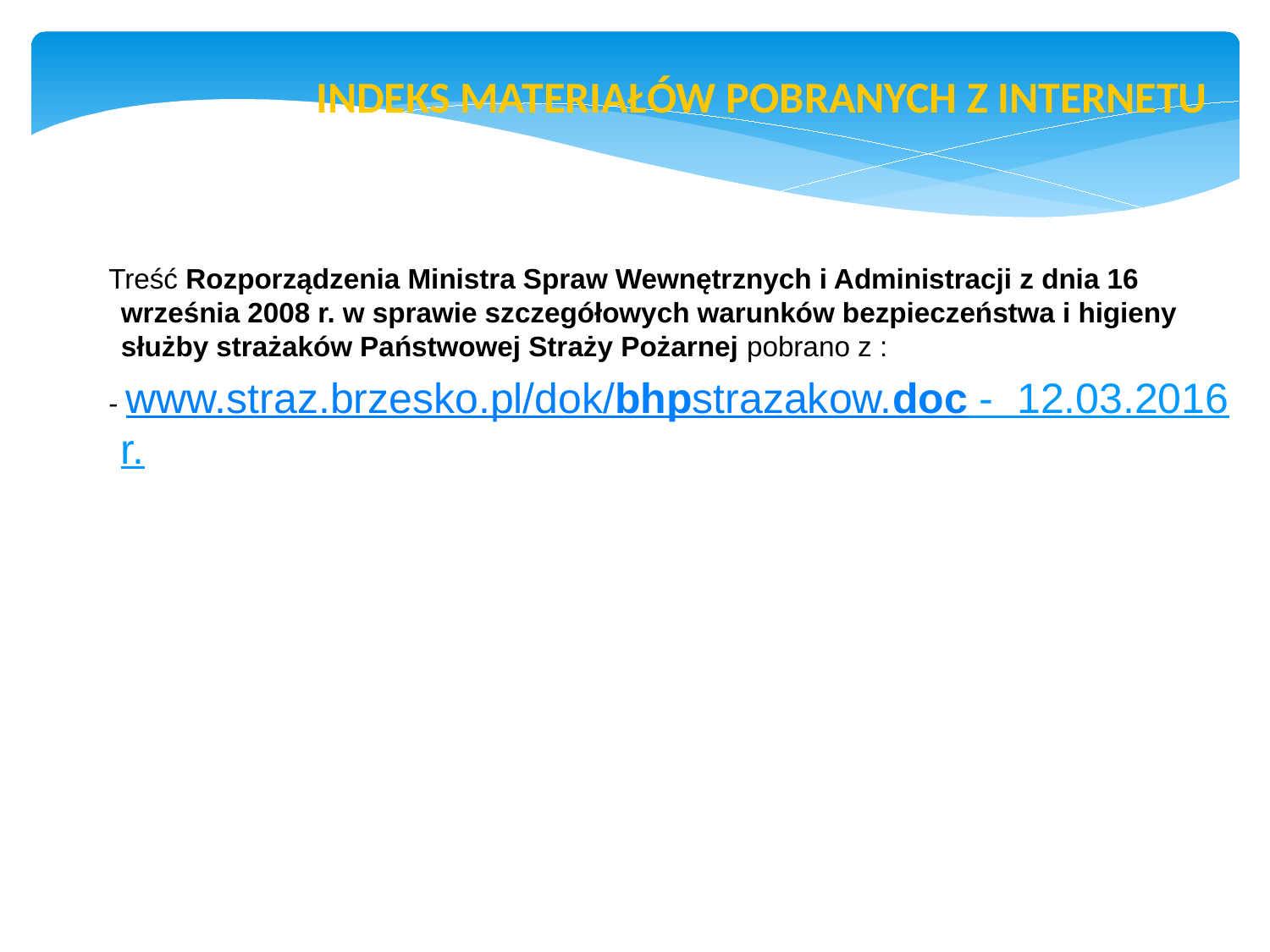

str. 33
INDEKS MATERIAŁÓW POBRANYCH Z INTERNETU

Treść Rozporządzenia Ministra Spraw Wewnętrznych i Administracji z dnia 16 września 2008 r. w sprawie szczegółowych warunków bezpieczeństwa i higieny służby strażaków Państwowej Straży Pożarnej pobrano z :
- www.straz.brzesko.pl/dok/bhpstrazakow.doc -  12.03.2016 r.